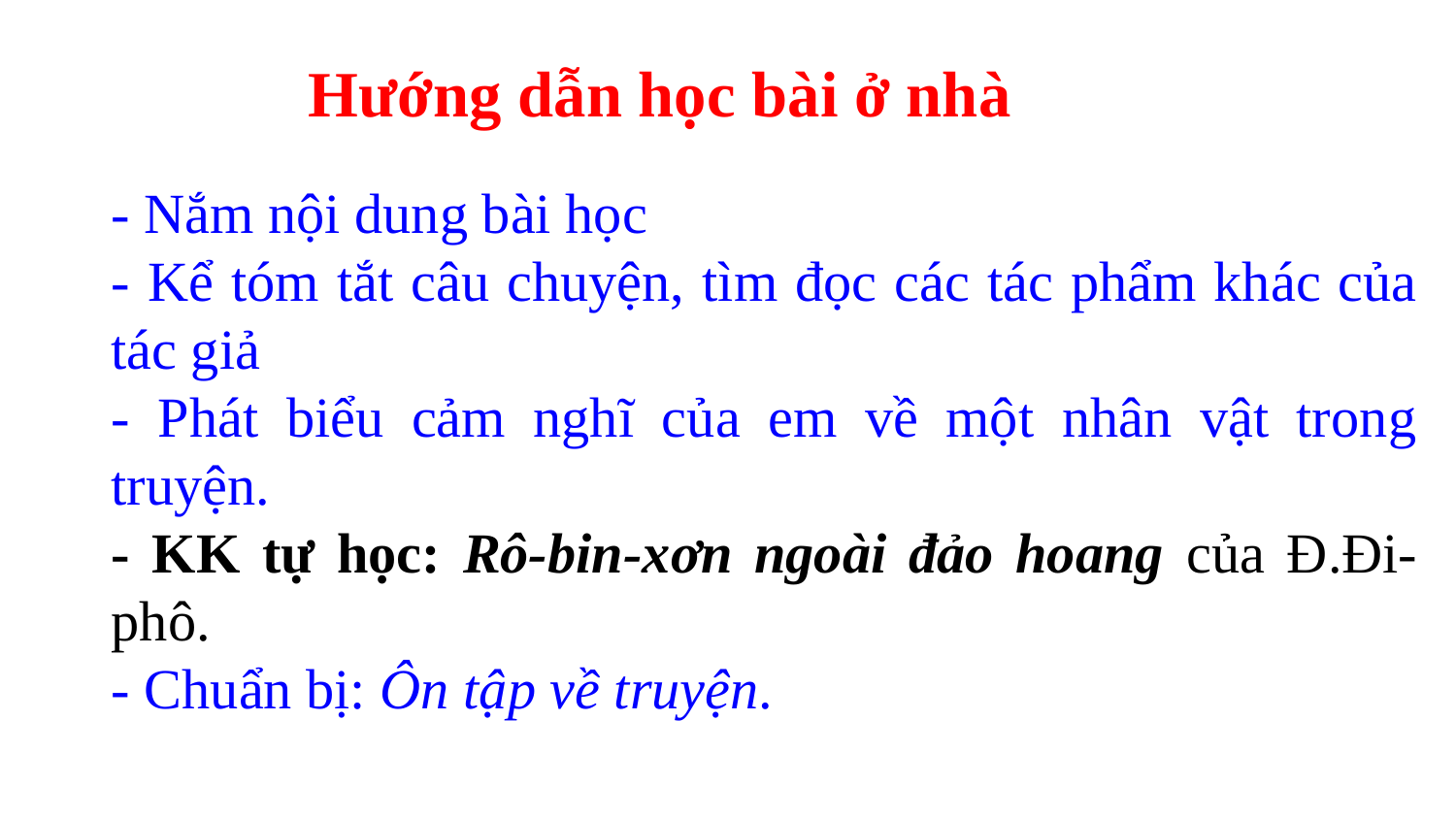

Hướng dẫn học bài ở nhà
- Nắm nội dung bài học
- Kể tóm tắt câu chuyện, tìm đọc các tác phẩm khác của tác giả
- Phát biểu cảm nghĩ của em về một nhân vật trong truyện.
- KK tự học: Rô-bin-xơn ngoài đảo hoang của Đ.Đi-phô.
- Chuẩn bị: Ôn tập về truyện.